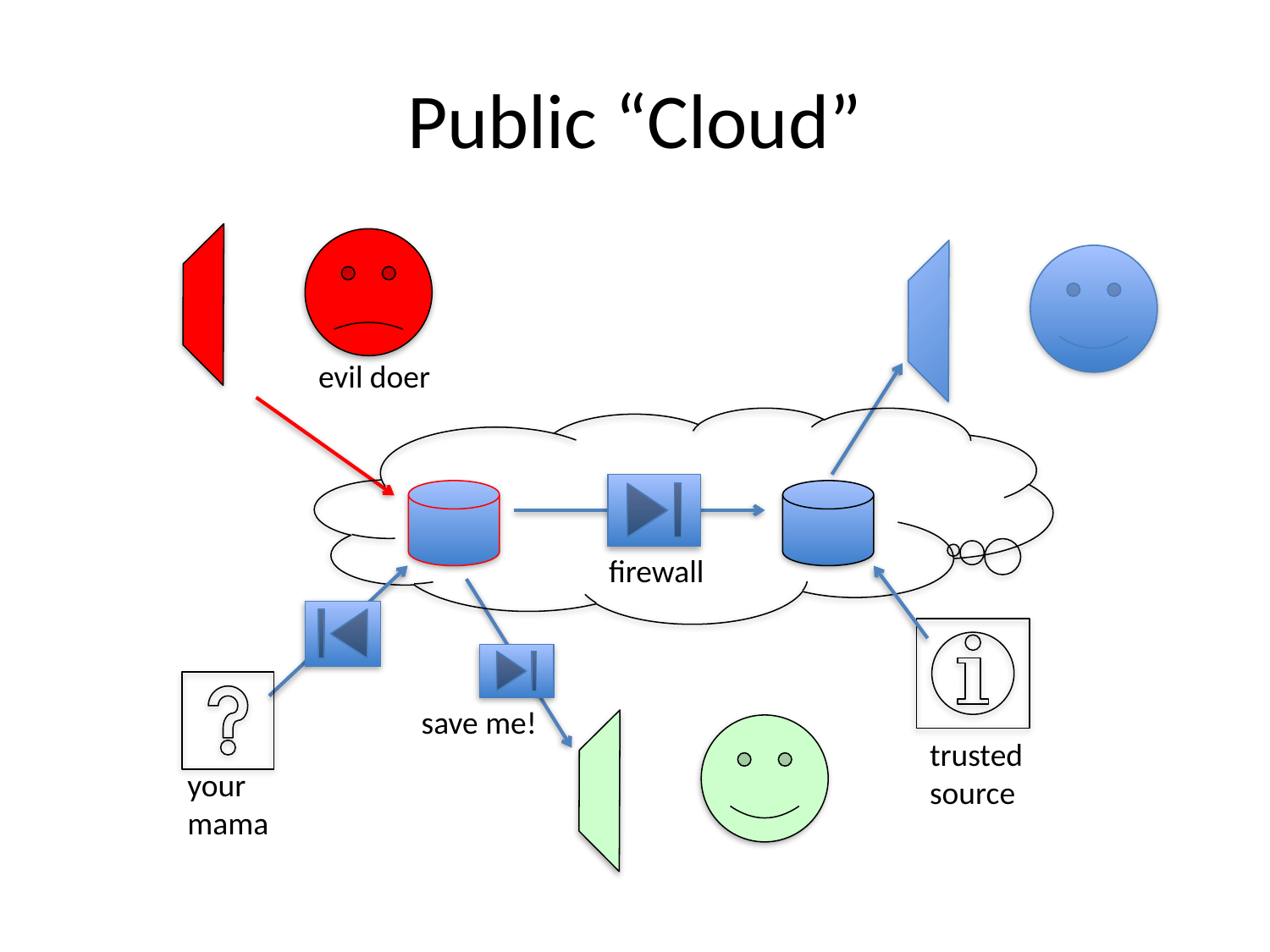

# Public “Cloud”

evil doer

firewall

save me!

trusted
source

your
mama